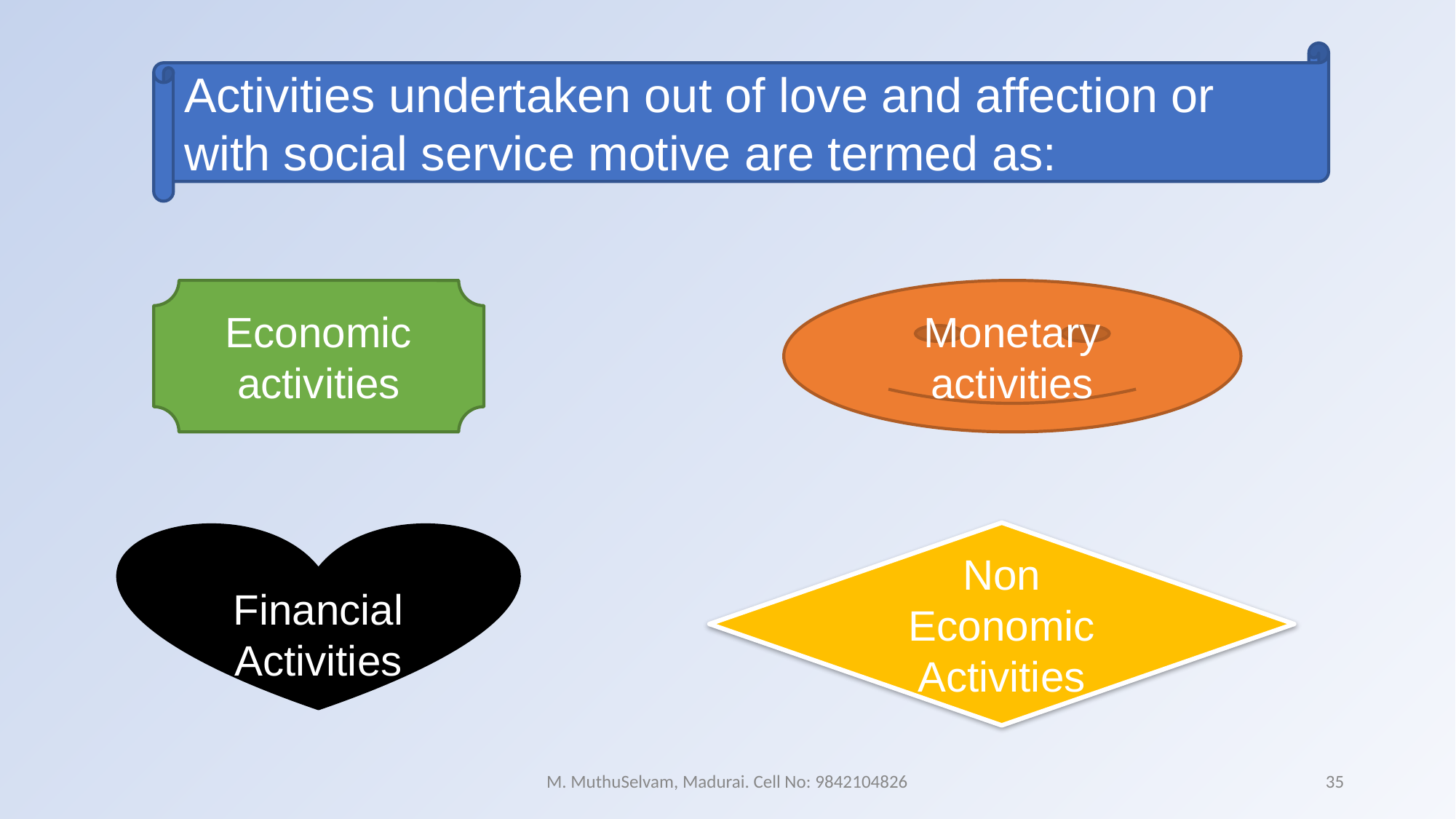

Activities undertaken out of love and affection or with social service motive are termed as:
Economic activities
Monetary activities

Financial Activities
Non Economic Activities
M. MuthuSelvam, Madurai. Cell No: 9842104826
35